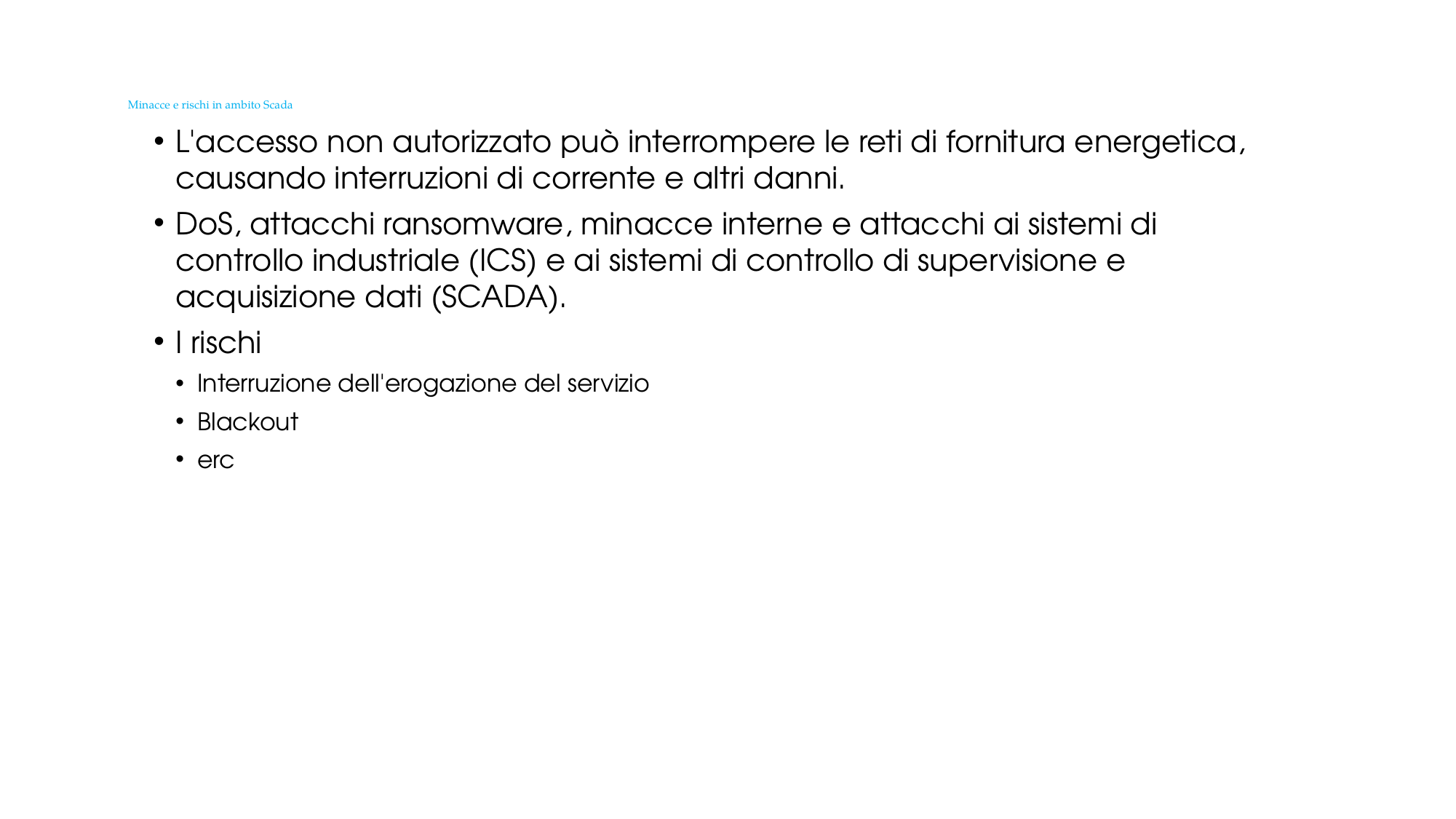

# Minacce e rischi in ambito Scada
L'accesso non autorizzato può interrompere le reti di fornitura energetica, causando interruzioni di corrente e altri danni.
DoS, attacchi ransomware, minacce interne e attacchi ai sistemi di controllo industriale (ICS) e ai sistemi di controllo di supervisione e acquisizione dati (SCADA).
I rischi
Interruzione dell'erogazione del servizio
Blackout
erc